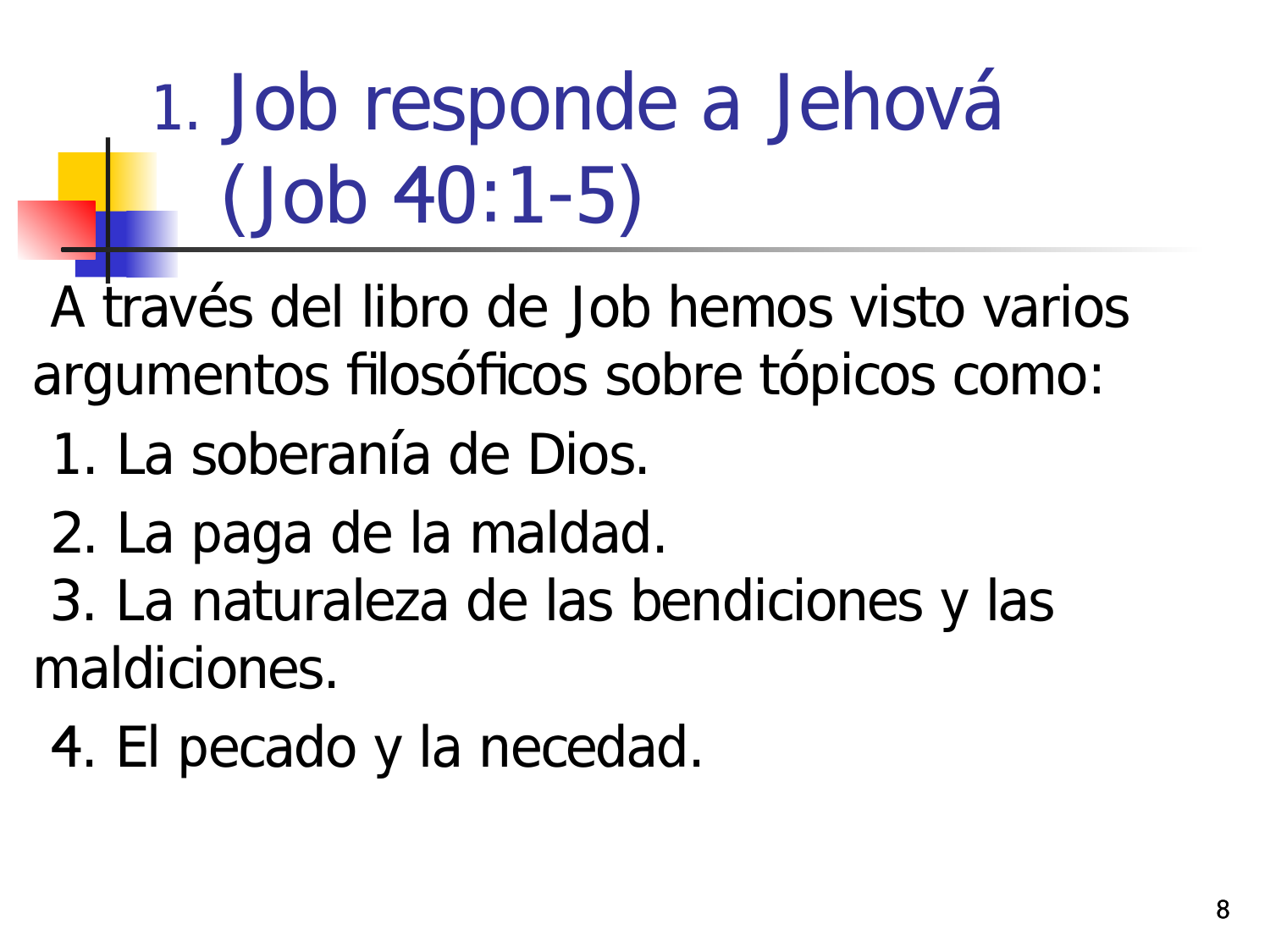

# Job responde a Jehová (Job 40:1-5)
 A través del libro de Job hemos visto varios argumentos filosóficos sobre tópicos como:
 1. La soberanía de Dios.
 2. La paga de la maldad.
 3. La naturaleza de las bendiciones y las maldiciones.
 4. El pecado y la necedad.

8
8